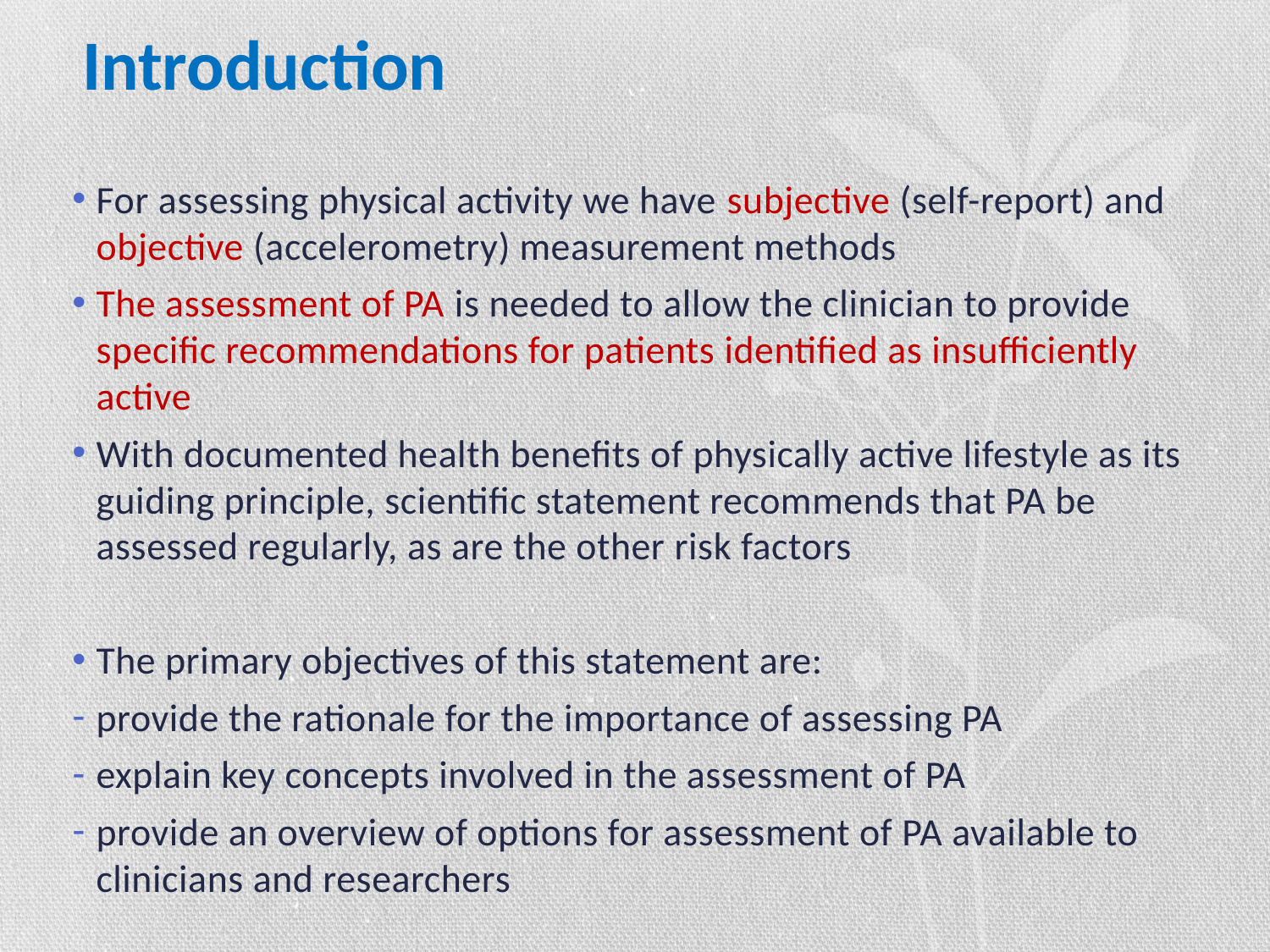

# Introduction
For assessing physical activity we have subjective (self-report) and objective (accelerometry) measurement methods
The assessment of PA is needed to allow the clinician to provide specific recommendations for patients identified as insufficiently active
With documented health benefits of physically active lifestyle as its guiding principle, scientific statement recommends that PA be assessed regularly, as are the other risk factors

The primary objectives of this statement are:
provide the rationale for the importance of assessing PA
explain key concepts involved in the assessment of PA
provide an overview of options for assessment of PA available to clinicians and researchers